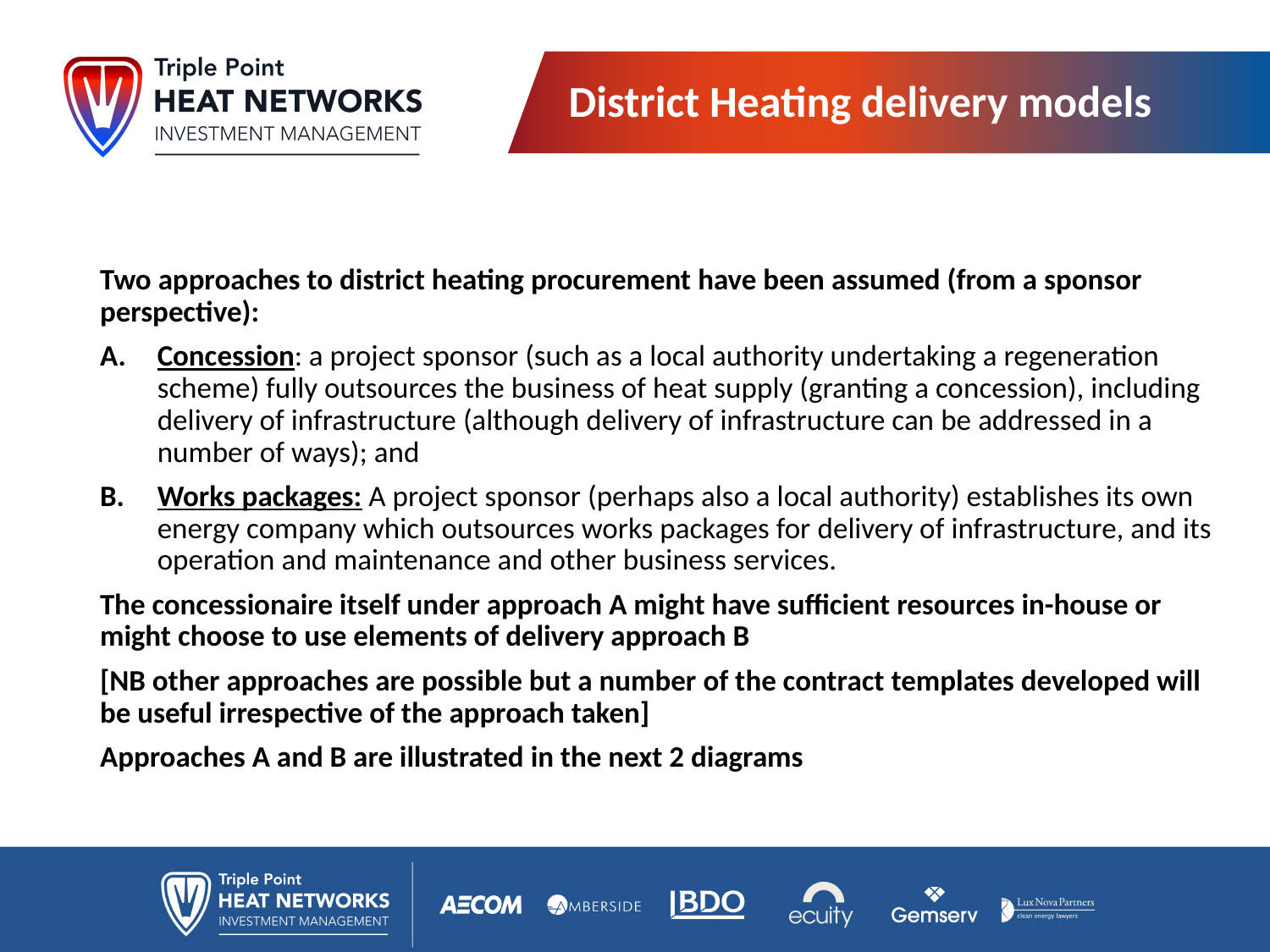

# District Heating delivery models
Two approaches to district heating procurement have been assumed (from a sponsor perspective):
Concession: a project sponsor (such as a local authority undertaking a regeneration scheme) fully outsources the business of heat supply (granting a concession), including delivery of infrastructure (although delivery of infrastructure can be addressed in a number of ways); and
Works packages: A project sponsor (perhaps also a local authority) establishes its own energy company which outsources works packages for delivery of infrastructure, and its operation and maintenance and other business services.
The concessionaire itself under approach A might have sufficient resources in-house or might choose to use elements of delivery approach B
[NB other approaches are possible but a number of the contract templates developed will be useful irrespective of the approach taken]
Approaches A and B are illustrated in the next 2 diagrams